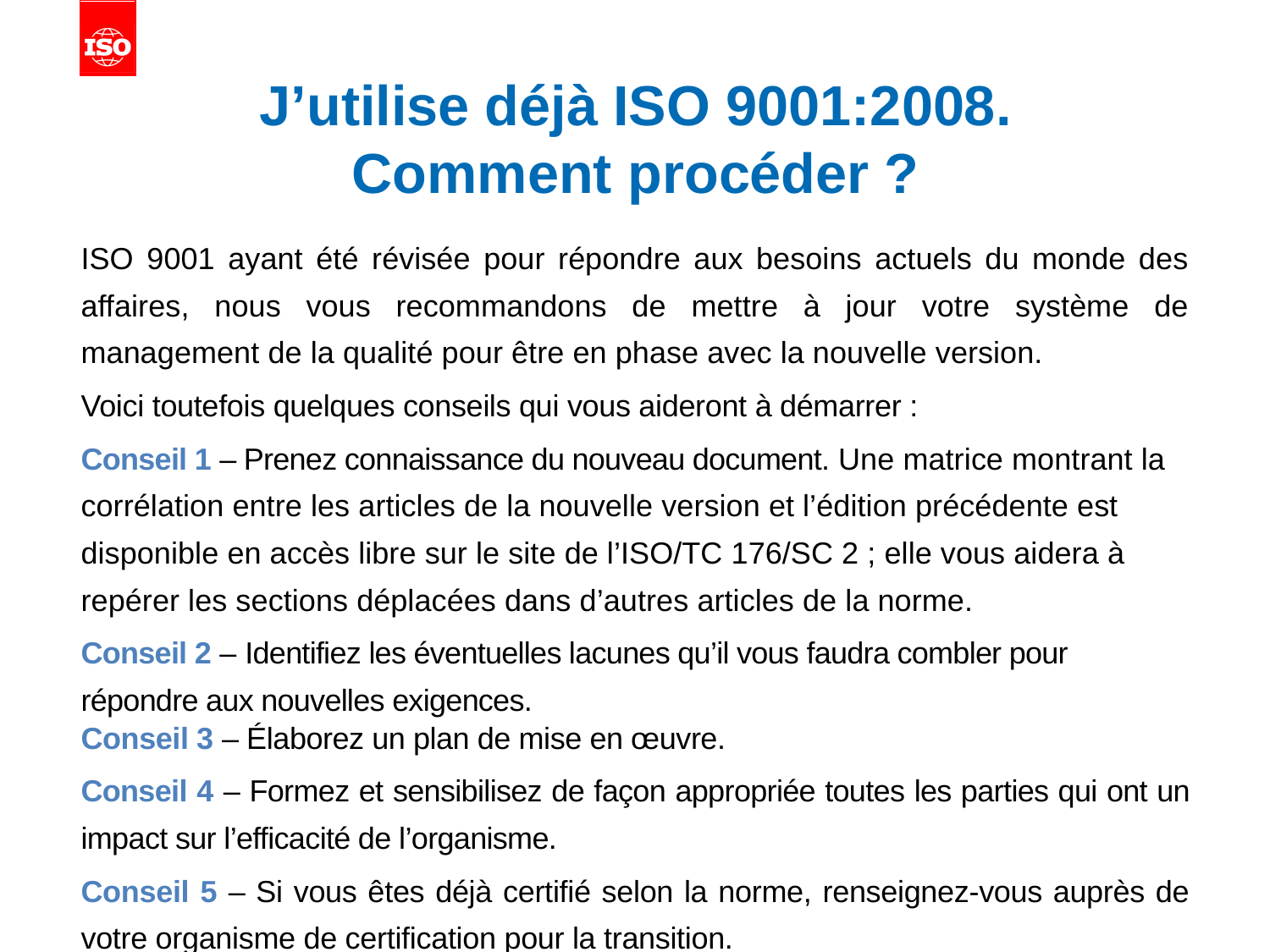

# J’utilise déjà ISO 9001:2008. Comment procéder ?
ISO 9001 ayant été révisée pour répondre aux besoins actuels du monde des affaires, nous vous recommandons de mettre à jour votre système de management de la qualité pour être en phase avec la nouvelle version.
Voici toutefois quelques conseils qui vous aideront à démarrer :
Conseil 1 – Prenez connaissance du nouveau document. Une matrice montrant la corrélation entre les articles de la nouvelle version et l’édition précédente est disponible en accès libre sur le site de l’ISO/TC 176/SC 2 ; elle vous aidera à repérer les sections déplacées dans d’autres articles de la norme.
Conseil 2 – Identifiez les éventuelles lacunes qu’il vous faudra combler pour répondre aux nouvelles exigences.
Conseil 3 – Élaborez un plan de mise en œuvre.
Conseil 4 – Formez et sensibilisez de façon appropriée toutes les parties qui ont un impact sur l’efficacité de l’organisme.
Conseil 5 – Si vous êtes déjà certifié selon la norme, renseignez-vous auprès de votre organisme de certification pour la transition.